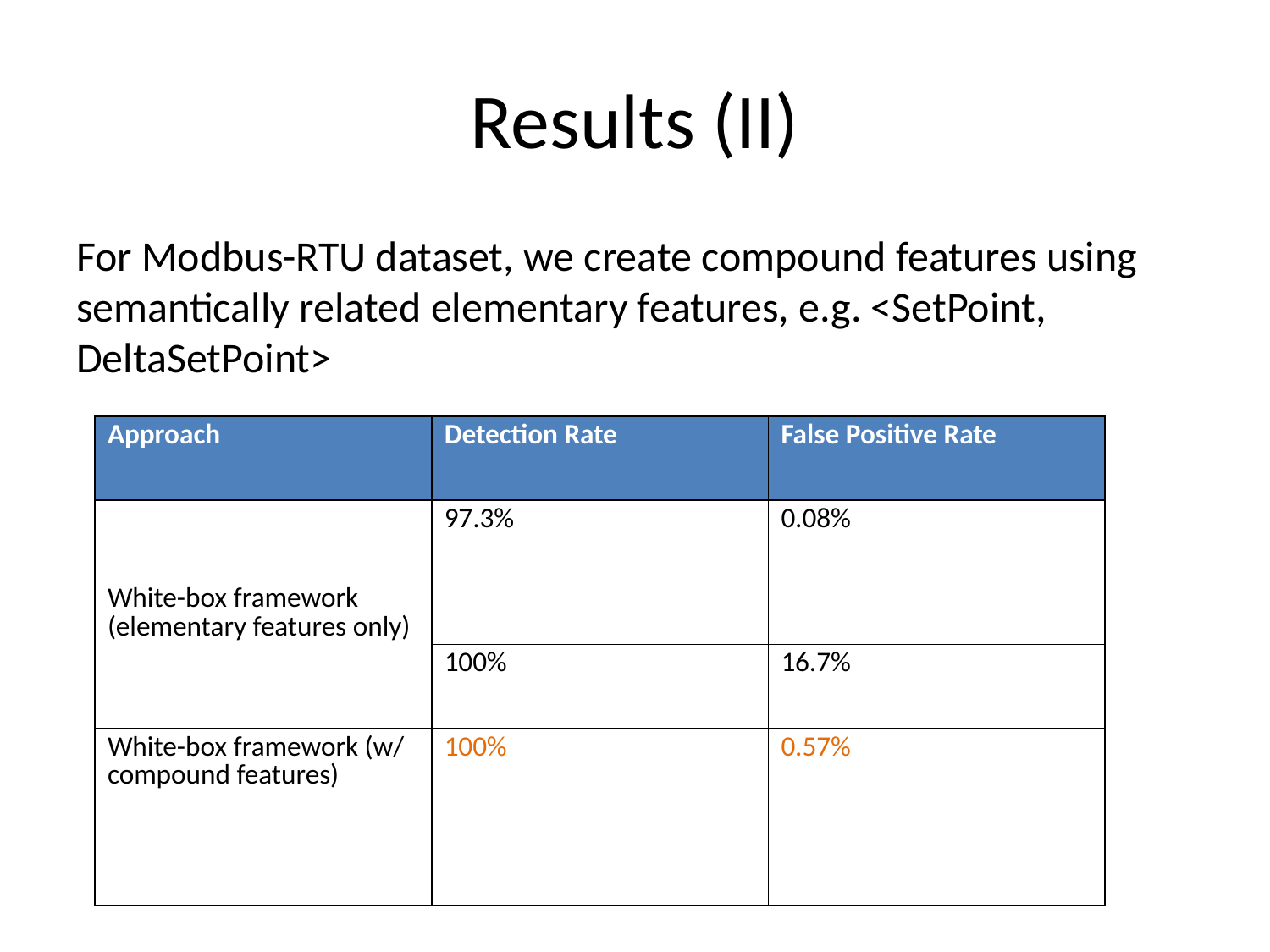

# Results (II)
For Modbus-RTU dataset, we create compound features using semantically related elementary features, e.g. <SetPoint, DeltaSetPoint>

| Approach | Detection Rate | False Positive Rate |
| --- | --- | --- |
| White-box framework (elementary features only) | 97.3% | 0.08% |
|  | 100% | 16.7% |
| White-box framework (w/ compound features) | 100% | 0.57% |